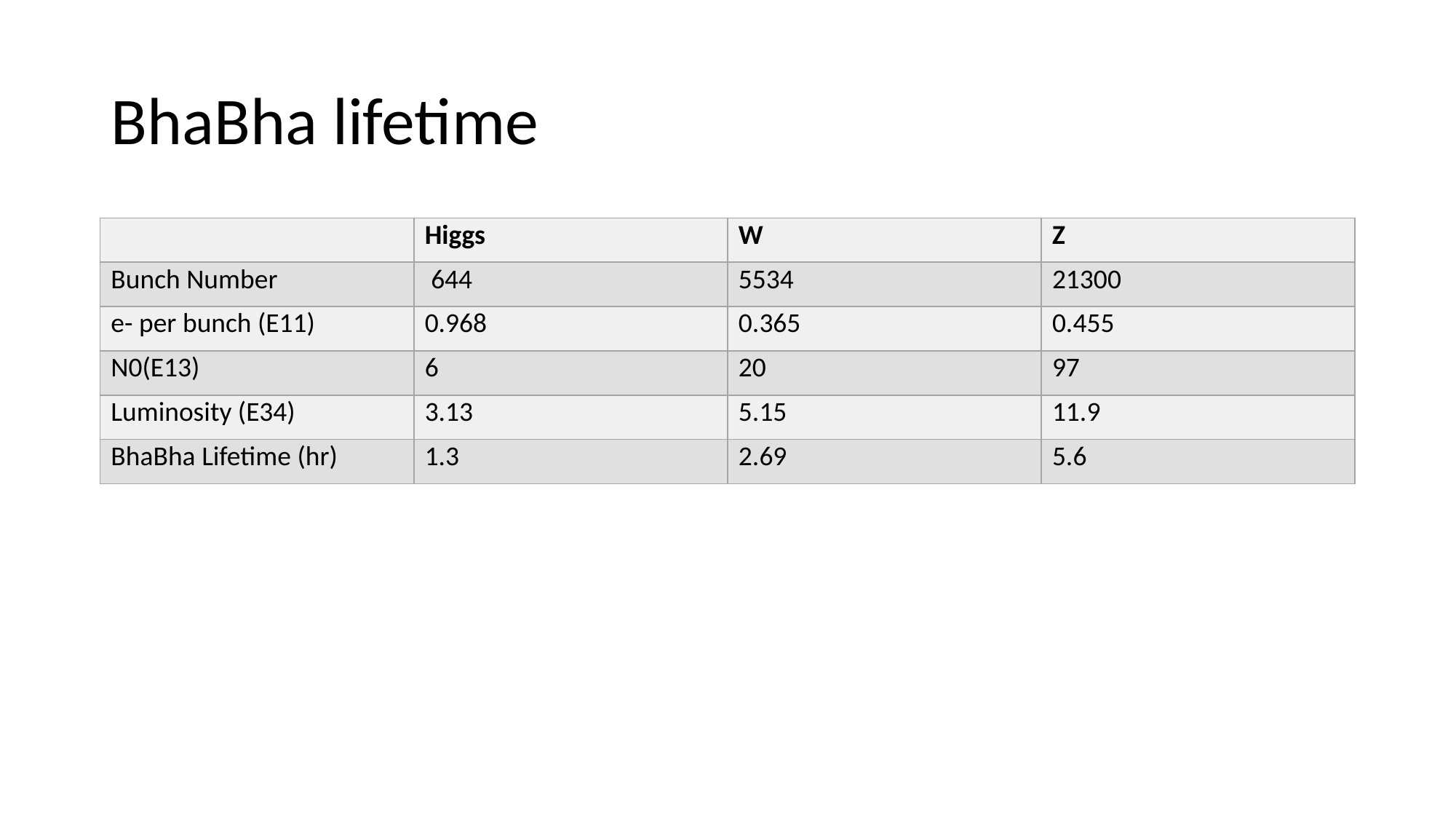

# BhaBha lifetime
|  | Higgs | W | Z |
| --- | --- | --- | --- |
| Bunch Number | 644 | 5534 | 21300 |
| e- per bunch (E11) | 0.968 | 0.365 | 0.455 |
| N0(E13) | 6 | 20 | 97 |
| Luminosity (E34) | 3.13 | 5.15 | 11.9 |
| BhaBha Lifetime (hr) | 1.3 | 2.69 | 5.6 |